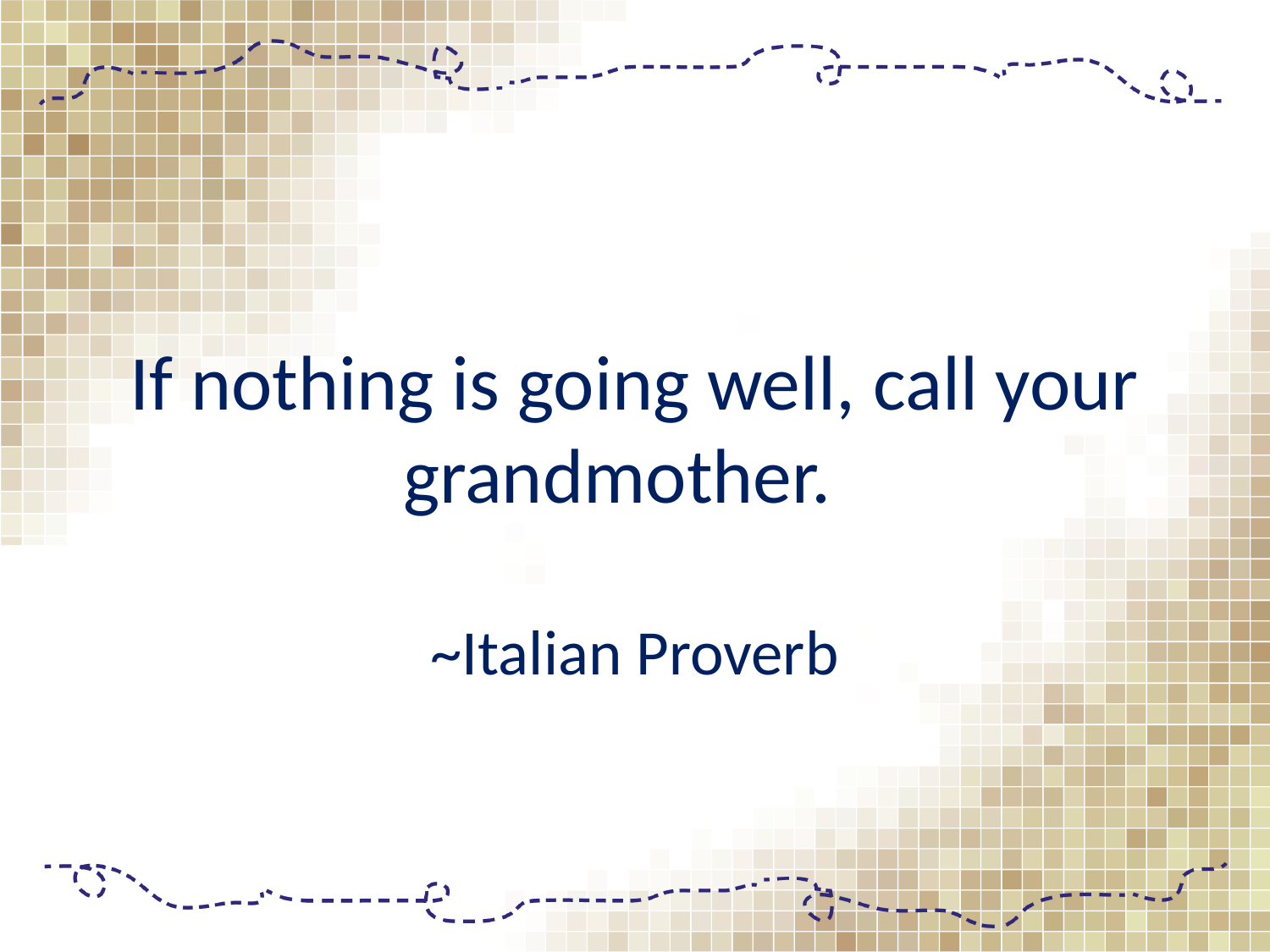

# If nothing is going well, call your grandmother. ~Italian Proverb